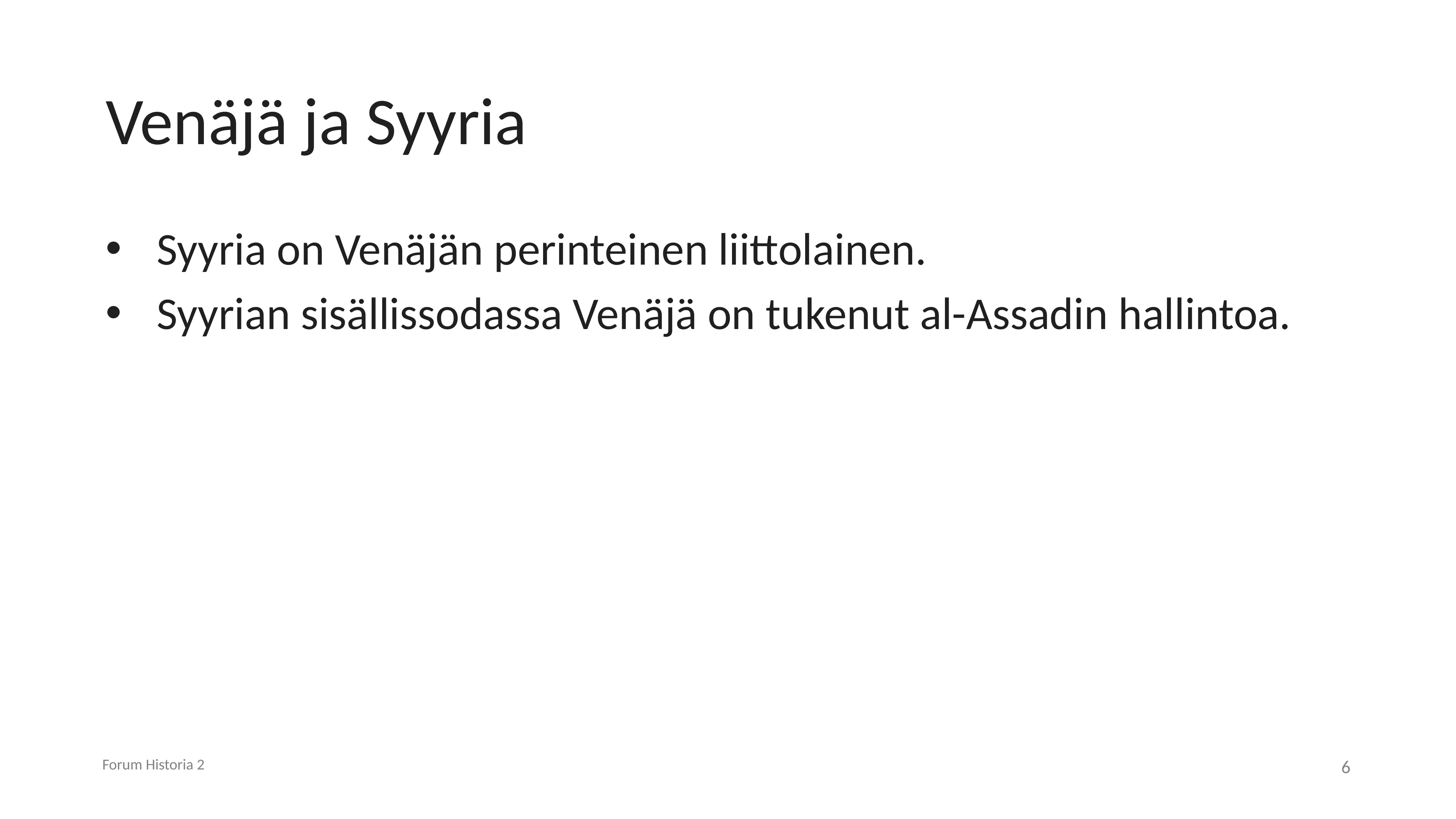

# Venäjä ja Syyria
Syyria on Venäjän perinteinen liittolainen.
Syyrian sisällissodassa Venäjä on tukenut al-Assadin hallintoa.

Forum Historia 2
6